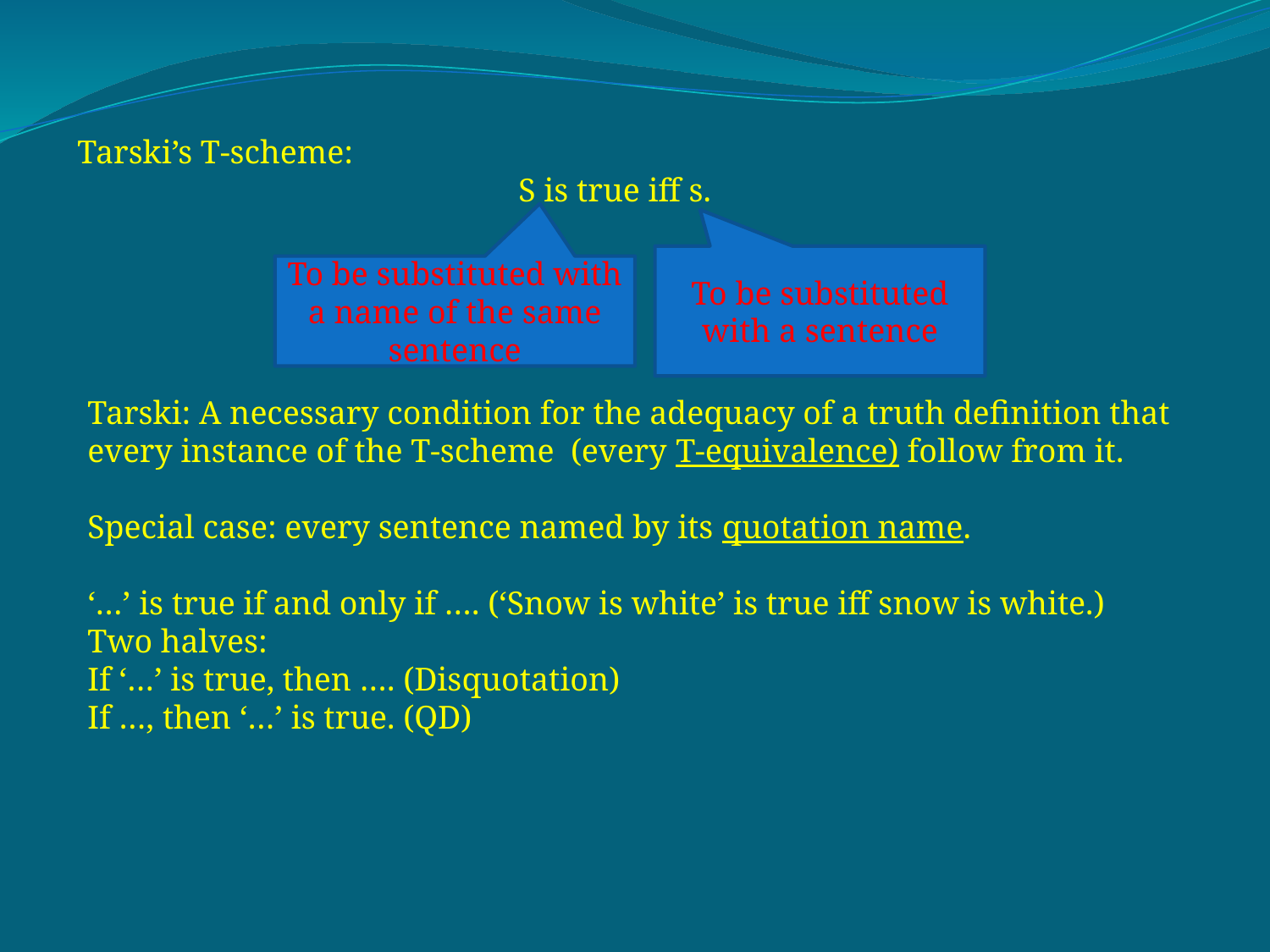

Tarski’s T-scheme:
S is true iff s.
To be substituted with a sentence
To be substituted with a name of the same sentence
Tarski: A necessary condition for the adequacy of a truth definition that every instance of the T-scheme  (every T-equivalence) follow from it.

Special case: every sentence named by its quotation name.

‘…’ is true if and only if …. (‘Snow is white’ is true iff snow is white.)
Two halves:
If ‘…’ is true, then …. (Disquotation)
If …, then ‘…’ is true. (QD)